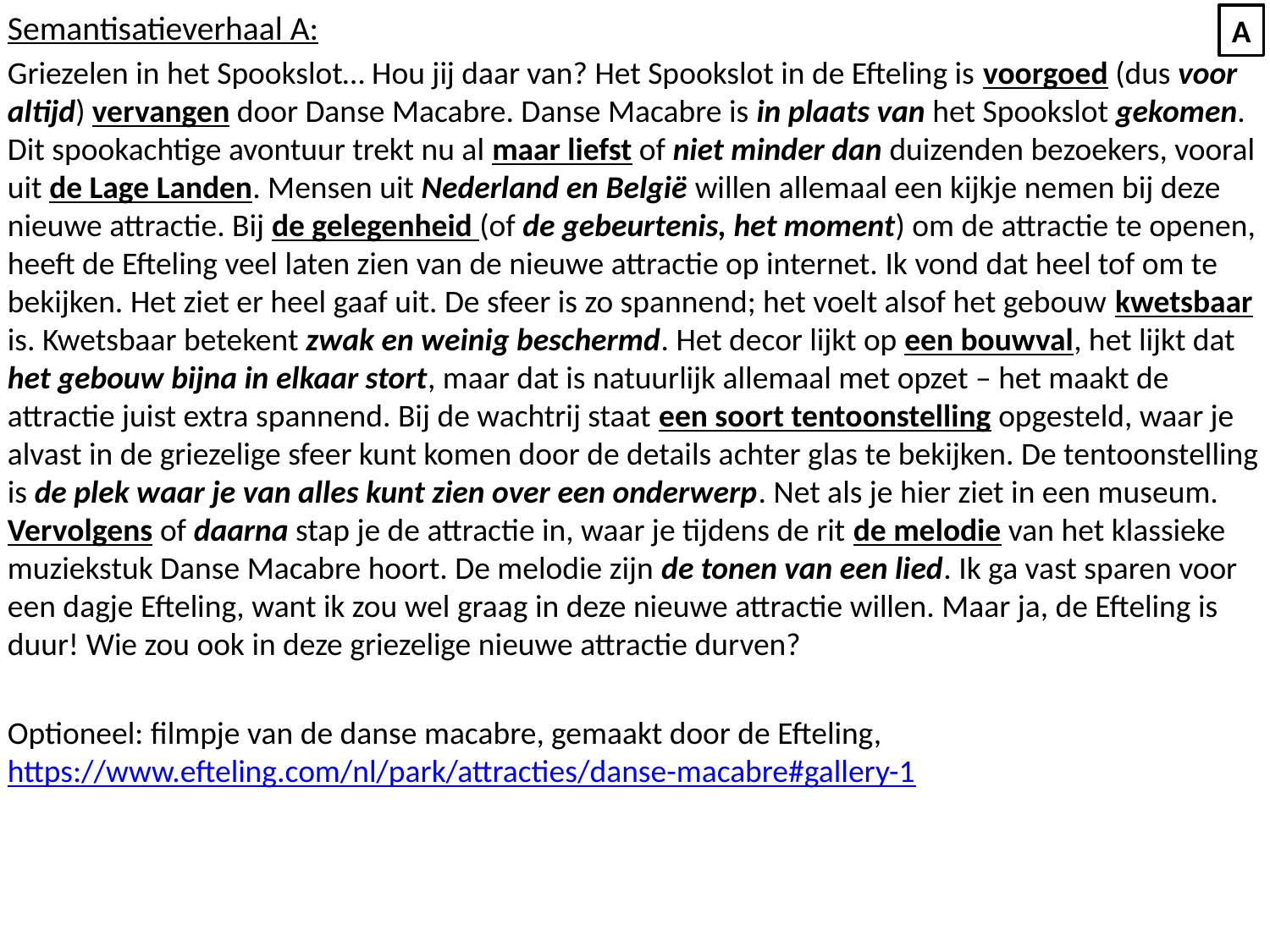

Semantisatieverhaal A:
Griezelen in het Spookslot… Hou jij daar van? Het Spookslot in de Efteling is voorgoed (dus voor altijd) vervangen door Danse Macabre. Danse Macabre is in plaats van het Spookslot gekomen. Dit spookachtige avontuur trekt nu al maar liefst of niet minder dan duizenden bezoekers, vooral uit de Lage Landen. Mensen uit Nederland en België willen allemaal een kijkje nemen bij deze nieuwe attractie. Bij de gelegenheid (of de gebeurtenis, het moment) om de attractie te openen, heeft de Efteling veel laten zien van de nieuwe attractie op internet. Ik vond dat heel tof om te bekijken. Het ziet er heel gaaf uit. De sfeer is zo spannend; het voelt alsof het gebouw kwetsbaar is. Kwetsbaar betekent zwak en weinig beschermd. Het decor lijkt op een bouwval, het lijkt dat het gebouw bijna in elkaar stort, maar dat is natuurlijk allemaal met opzet – het maakt de attractie juist extra spannend. Bij de wachtrij staat een soort tentoonstelling opgesteld, waar je alvast in de griezelige sfeer kunt komen door de details achter glas te bekijken. De tentoonstelling is de plek waar je van alles kunt zien over een onderwerp. Net als je hier ziet in een museum. Vervolgens of daarna stap je de attractie in, waar je tijdens de rit de melodie van het klassieke muziekstuk Danse Macabre hoort. De melodie zijn de tonen van een lied. Ik ga vast sparen voor een dagje Efteling, want ik zou wel graag in deze nieuwe attractie willen. Maar ja, de Efteling is duur! Wie zou ook in deze griezelige nieuwe attractie durven?

Optioneel: filmpje van de danse macabre, gemaakt door de Efteling, https://www.efteling.com/nl/park/attracties/danse-macabre#gallery-1

A